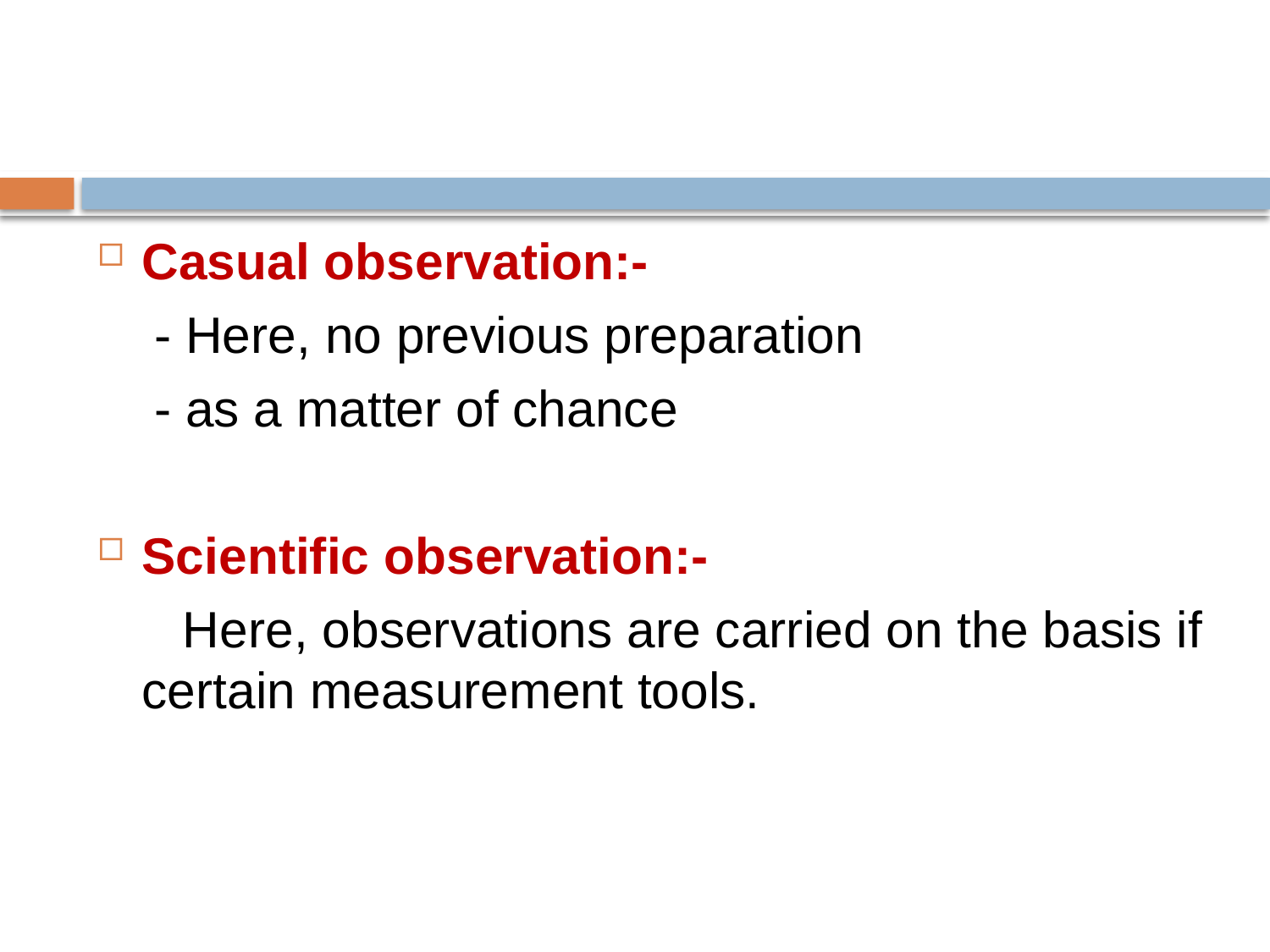

#
Casual observation:-
    - Here, no previous preparation
    - as a matter of chance

Scientific observation:-
      Here, observations are carried on the basis if certain measurement tools.